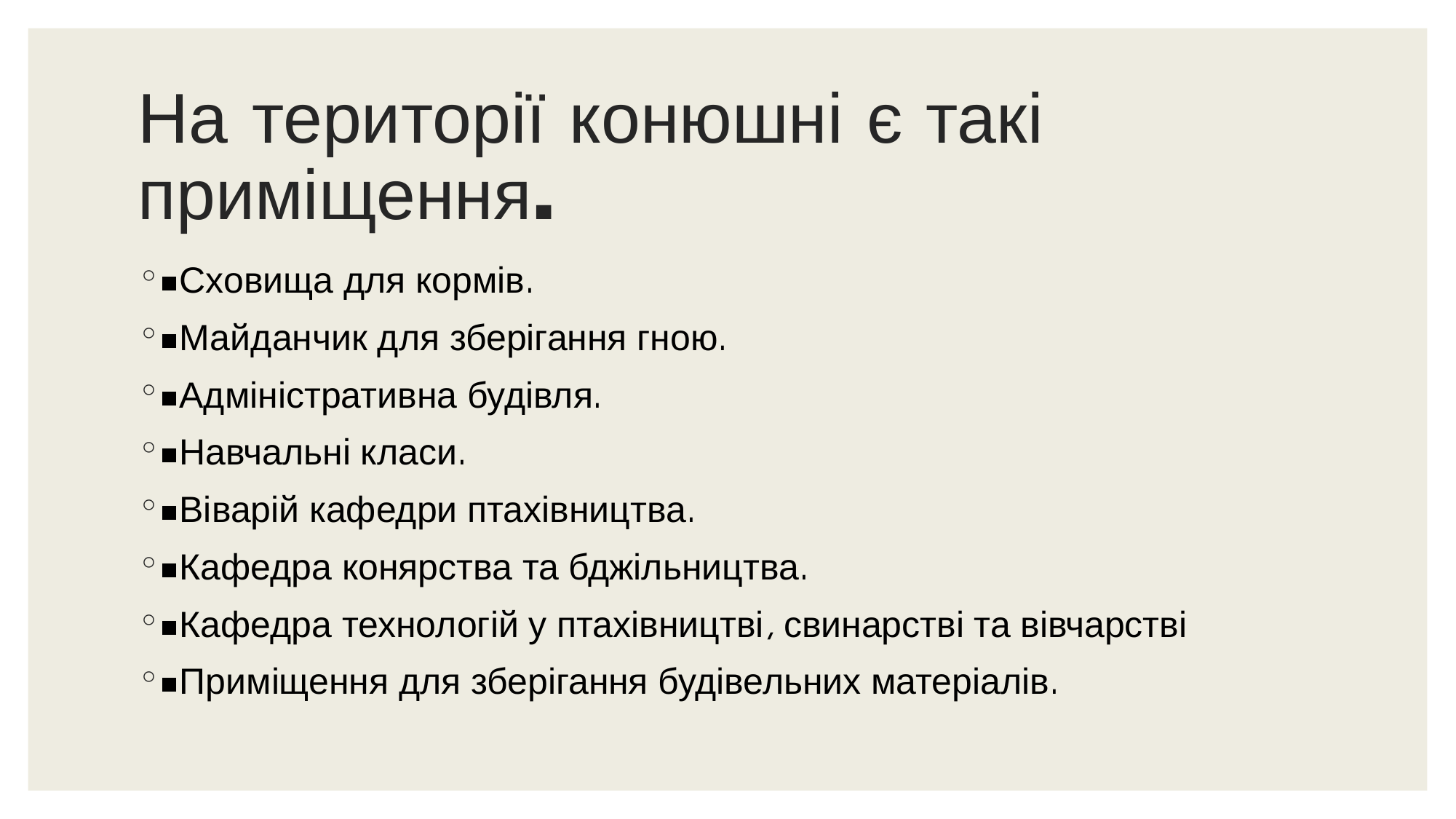

# На території конюшні є такі приміщення.
▪Сховища для кормів.
▪Майданчик для зберігання гною.
▪Адміністративна будівля.
▪Навчальні класи.
▪Віварій кафедри птахівництва.
▪Кафедра конярства та бджільництва.
▪Кафедра технологій у птахівництві, свинарстві та вівчарстві
▪Приміщення для зберігання будівельних матеріалів.